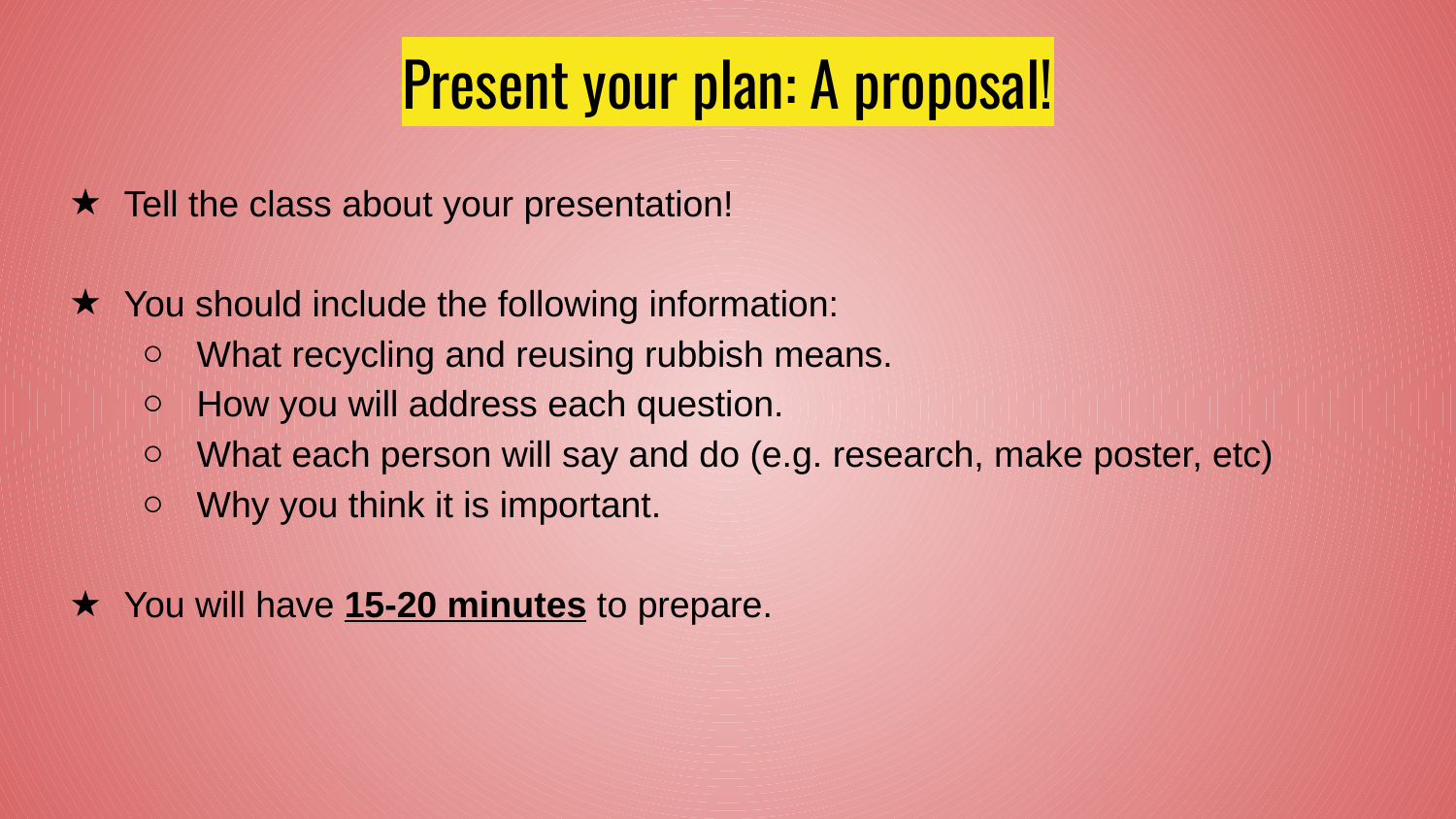

# Present your plan: A proposal!
Tell the class about your presentation!

You should include the following information:
What recycling and reusing rubbish means.
How you will address each question.
What each person will say and do (e.g. research, make poster, etc)
Why you think it is important.

You will have 15-20 minutes to prepare.